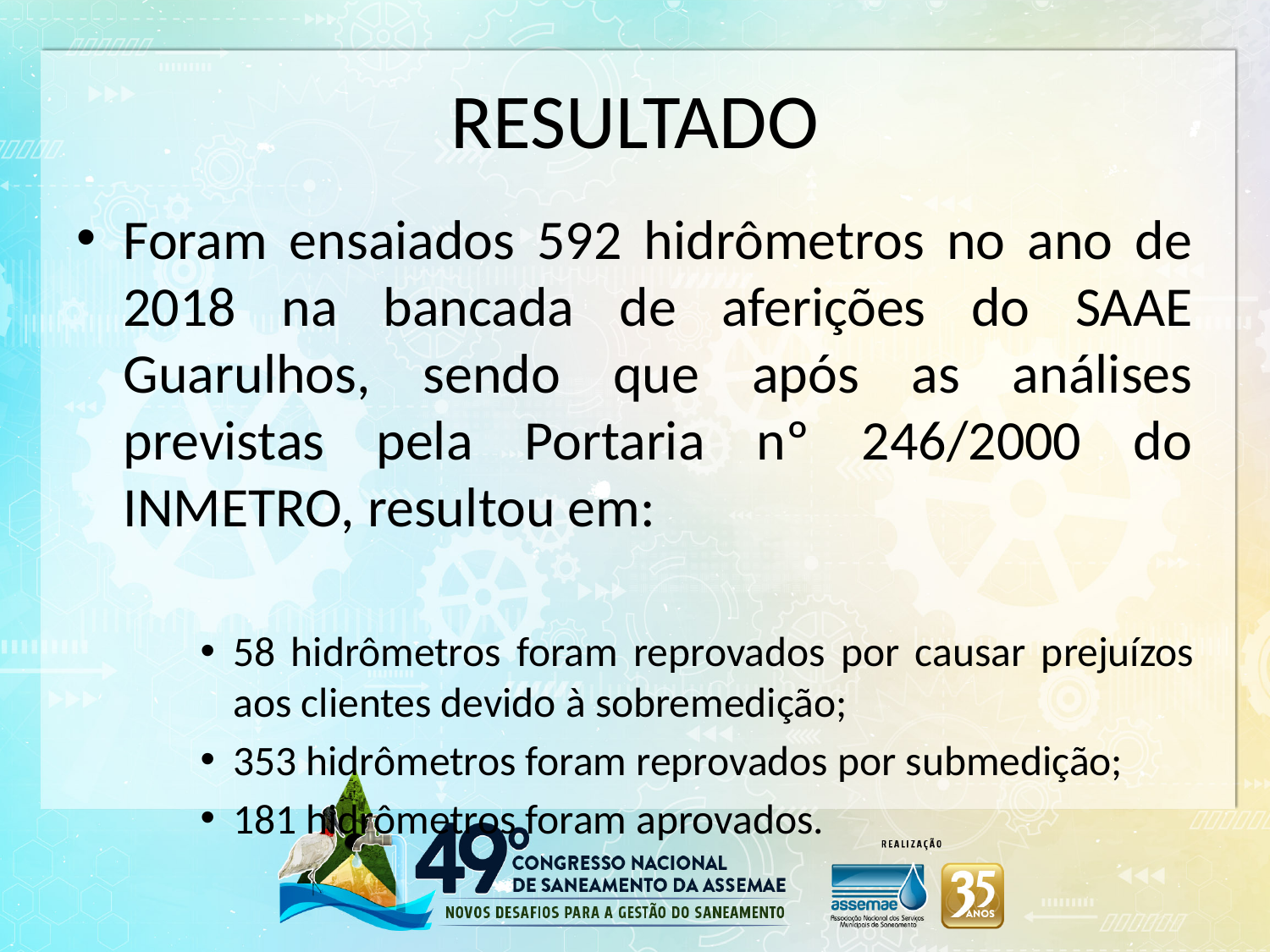

# RESULTADO
Foram ensaiados 592 hidrômetros no ano de 2018 na bancada de aferições do SAAE Guarulhos, sendo que após as análises previstas pela Portaria nº 246/2000 do INMETRO, resultou em:

58 hidrômetros foram reprovados por causar prejuízos aos clientes devido à sobremedição;
353 hidrômetros foram reprovados por submedição;
181 hidrômetros foram aprovados.